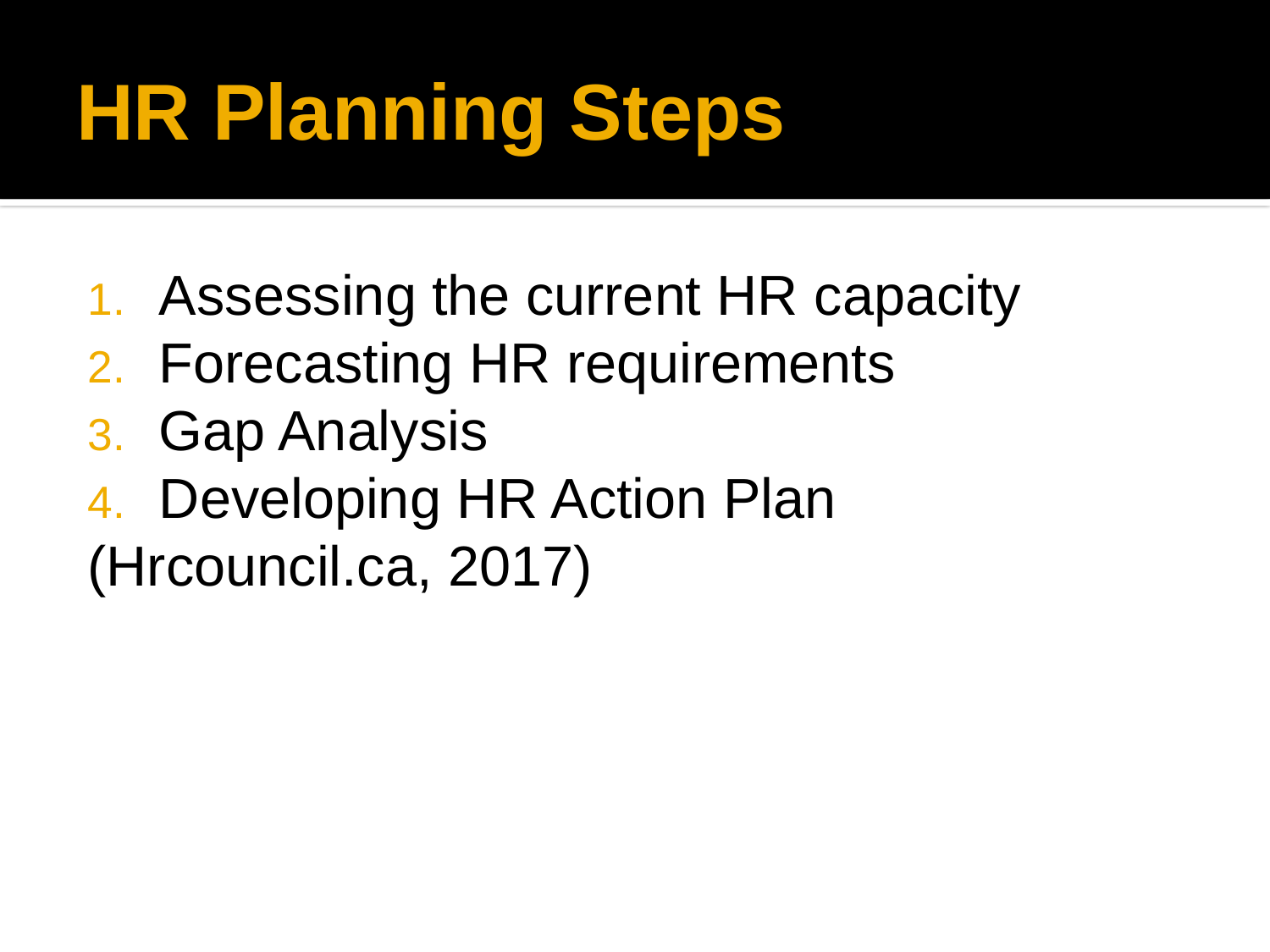

# HR Planning Steps
Assessing the current HR capacity
Forecasting HR requirements
Gap Analysis
Developing HR Action Plan
(Hrcouncil.ca, 2017)